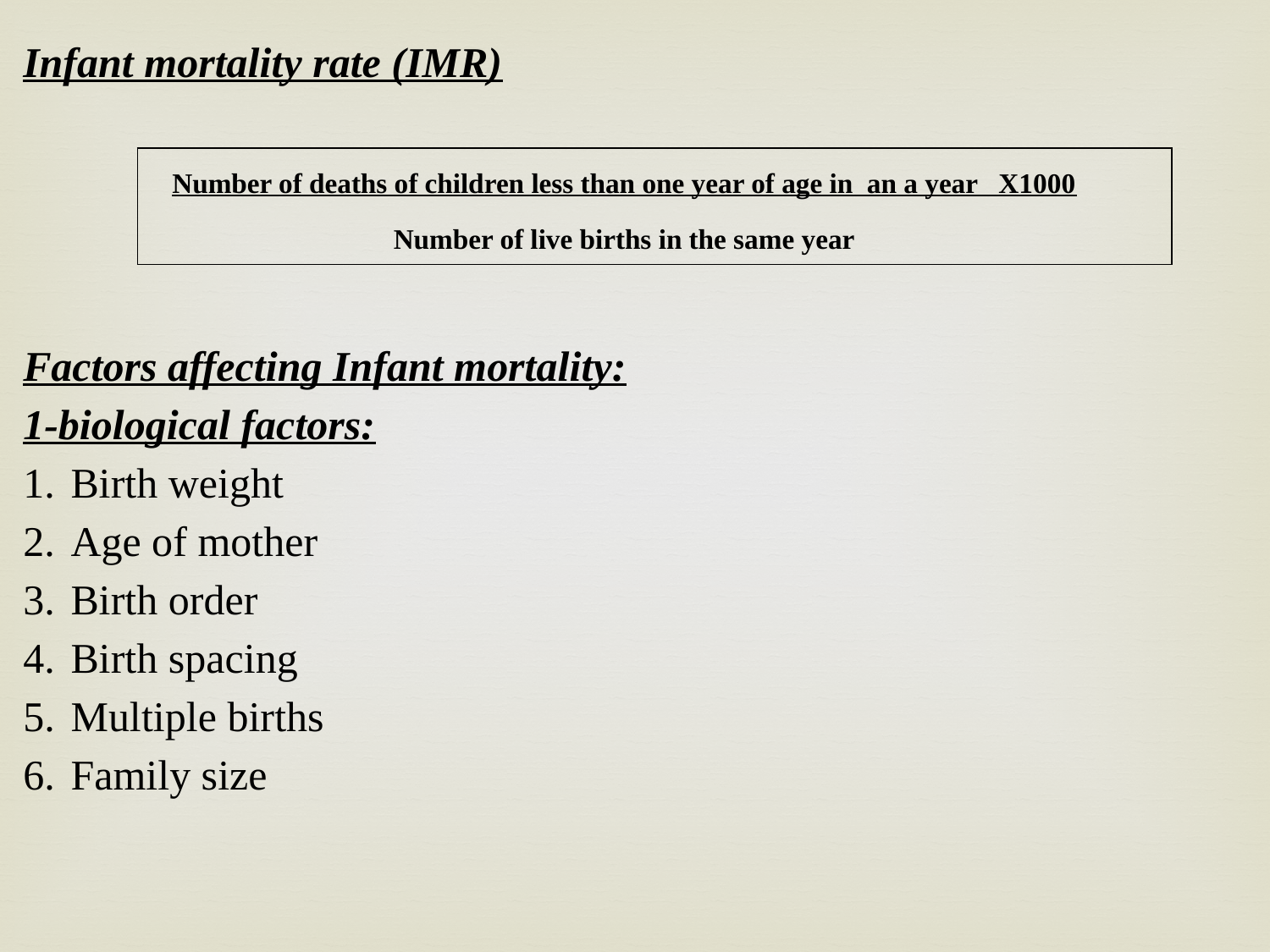

Infant mortality rate (IMR)

Number of deaths of children less than one year of age in  an a year   X1000
Number of live births in the same year

Factors affecting Infant mortality:
1-biological factors:
Birth weight
Age of mother
Birth order
Birth spacing
Multiple births
Family size

|  |
| --- |